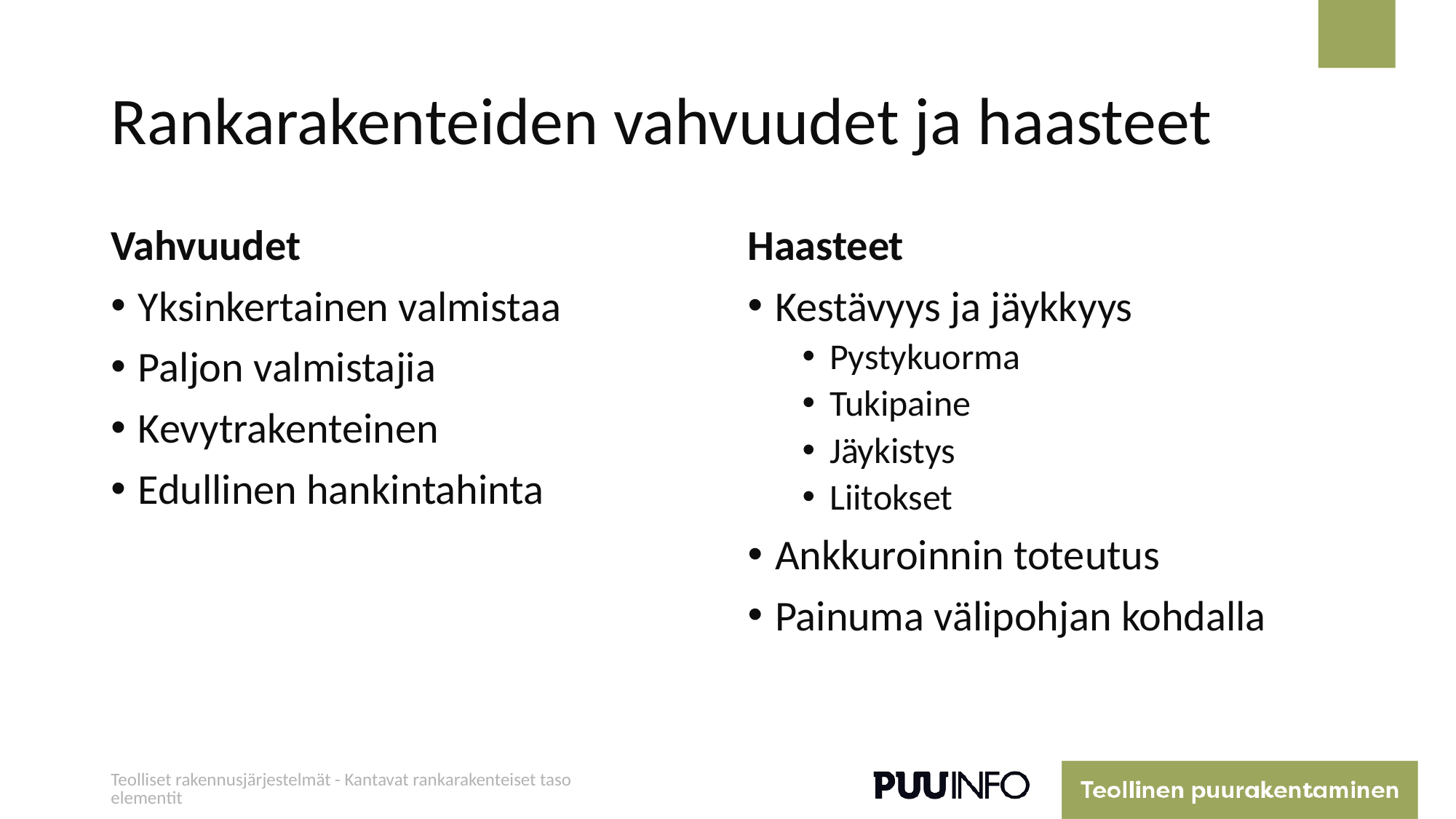

# Rankarakenteiden vahvuudet ja haasteet
Vahvuudet
Yksinkertainen valmistaa
Paljon valmistajia
Kevytrakenteinen
Edullinen hankintahinta

Haasteet
Kestävyys ja jäykkyys
Pystykuorma
Tukipaine
Jäykistys
Liitokset
Ankkuroinnin toteutus
Painuma välipohjan kohdalla
Teolliset rakennusjärjestelmät - Kantavat rankarakenteiset tasoelementit